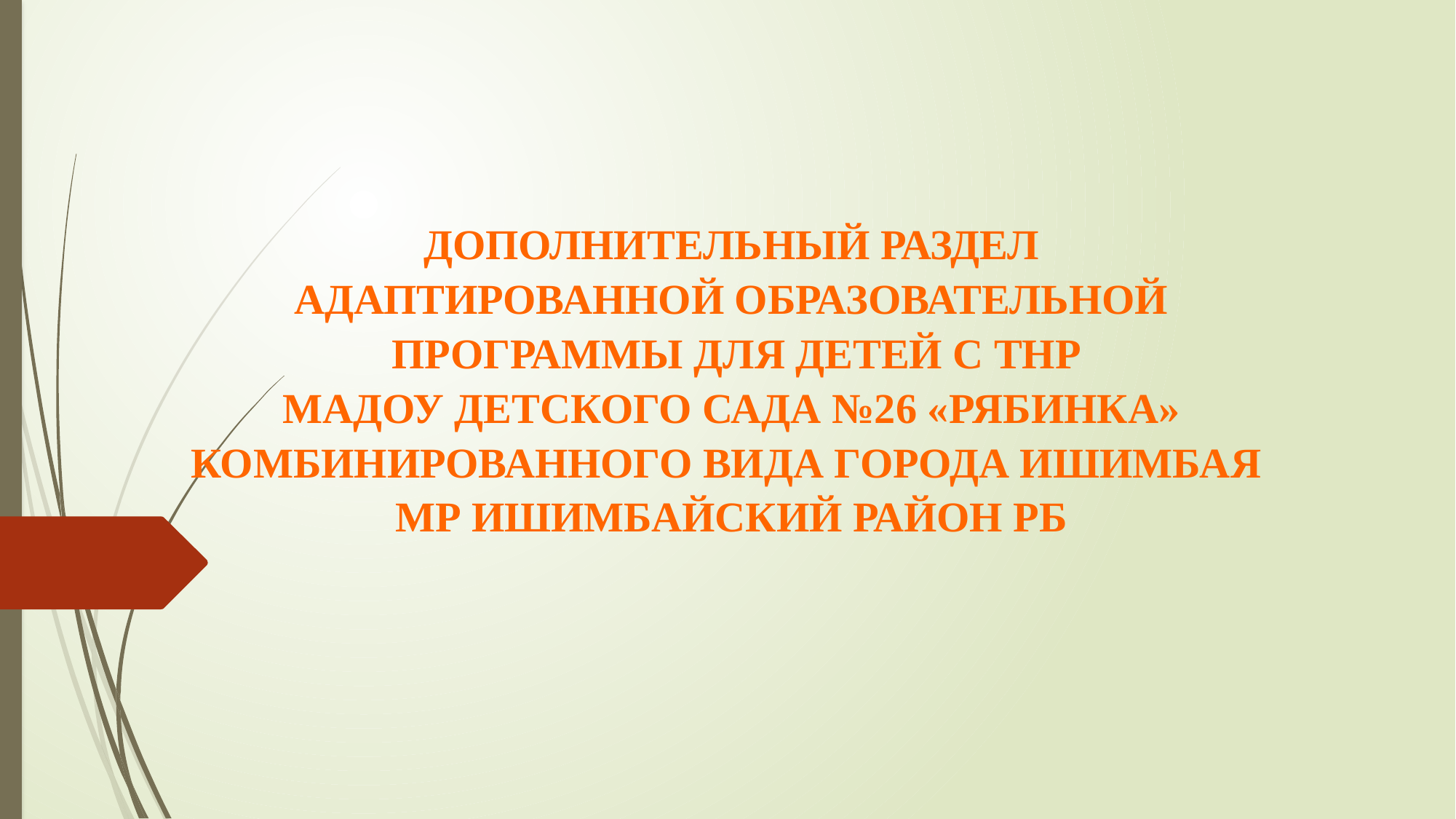

# ДОПОЛНИТЕЛЬНЫЙ РАЗДЕЛ АДАПТИРОВАННОЙ ОБРАЗОВАТЕЛЬНОЙ ПРОГРАММЫ ДЛЯ ДЕТЕЙ С ТНР МАДОУ ДЕТСКОГО САДА №26 «РЯБИНКА» КОМБИНИРОВАННОГО ВИДА ГОРОДА ИШИМБАЯ МР ИШИМБАЙСКИЙ РАЙОН РБ